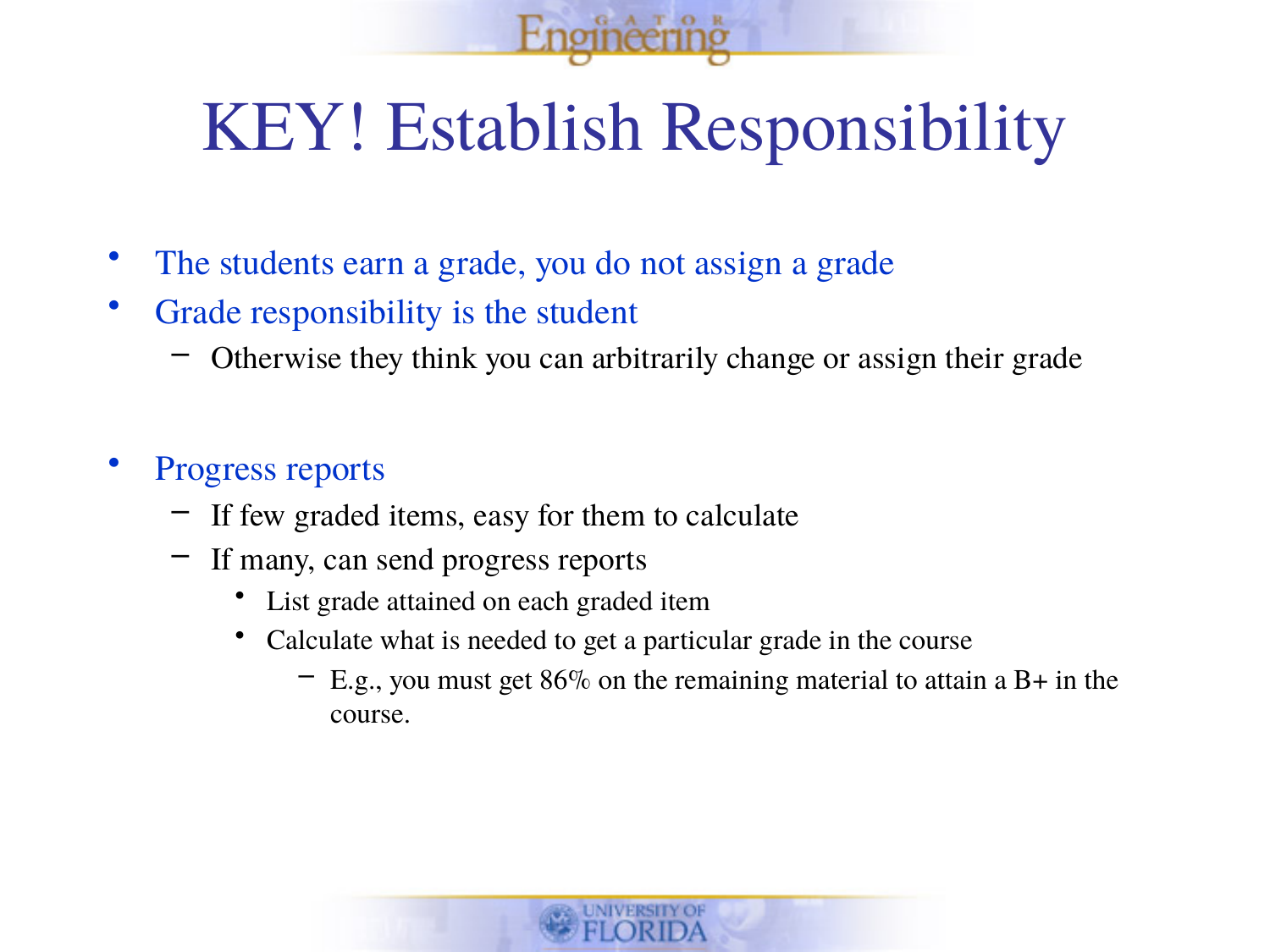

# KEY! Establish Responsibility
The students earn a grade, you do not assign a grade
Grade responsibility is the student
Otherwise they think you can arbitrarily change or assign their grade

Progress reports
If few graded items, easy for them to calculate
If many, can send progress reports
List grade attained on each graded item
Calculate what is needed to get a particular grade in the course
E.g., you must get 86% on the remaining material to attain a B+ in the course.